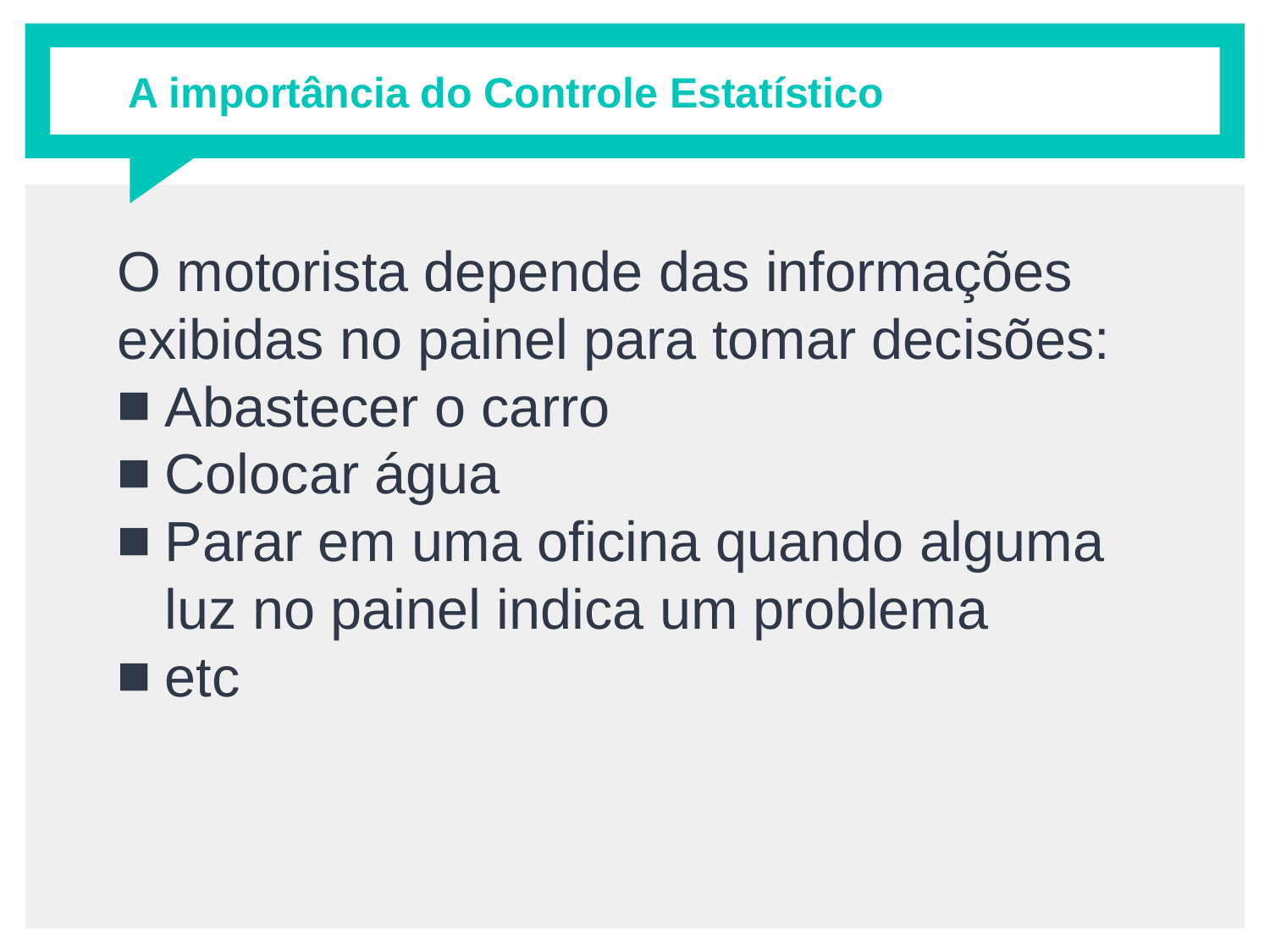

# A importância do Controle Estatístico
O motorista depende das informações exibidas no painel para tomar decisões:
Abastecer o carro
Colocar água
Parar em uma oficina quando alguma luz no painel indica um problema
etc